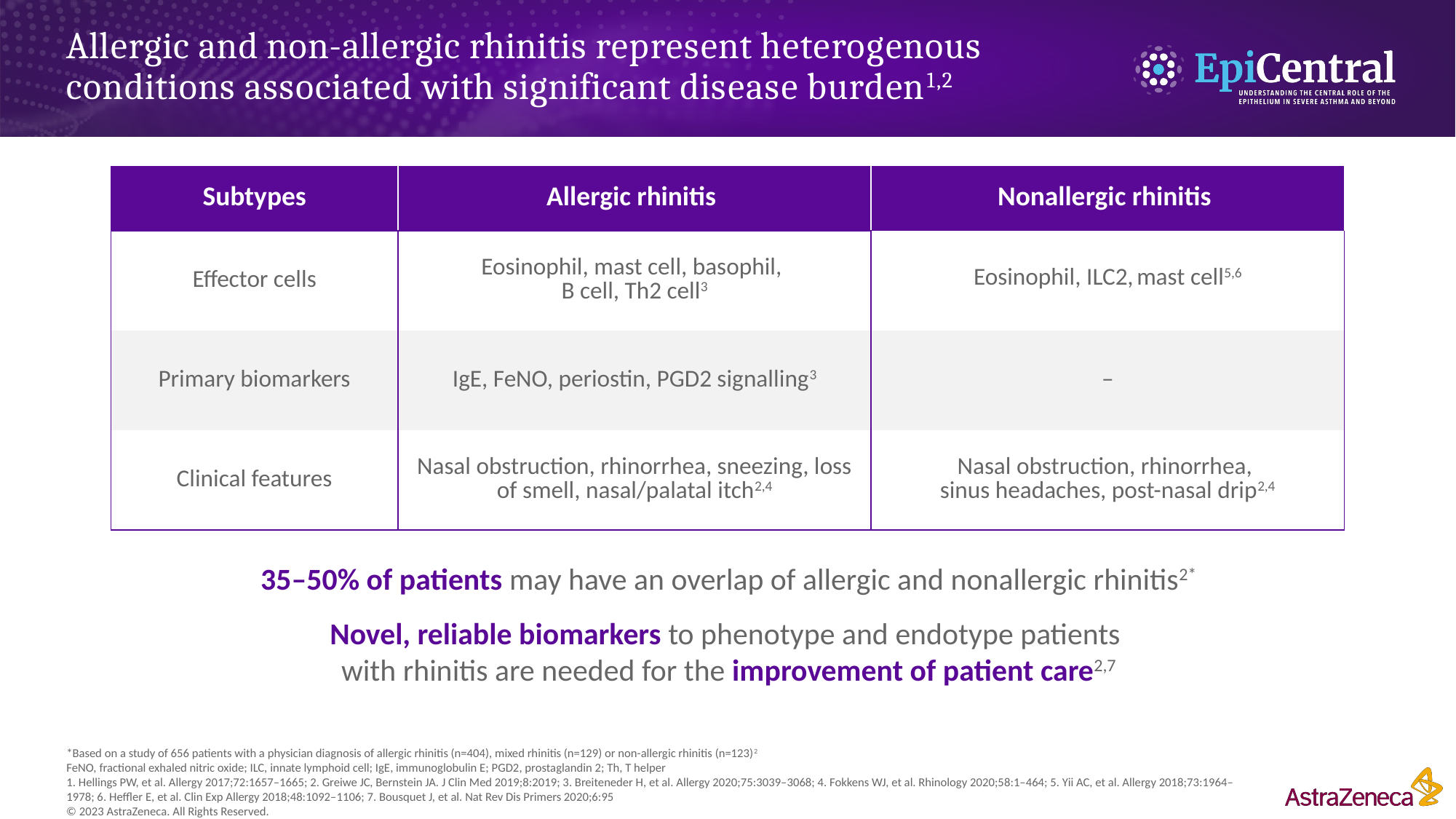

# Allergic and non-allergic rhinitis represent heterogenous conditions associated with significant disease burden1,2
| Subtypes | Allergic rhinitis | Nonallergic rhinitis |
| --- | --- | --- |
| Effector cells | Eosinophil, mast cell, basophil, B cell, Th2 cell3 | Eosinophil, ILC2, mast cell5,6 |
| Primary biomarkers | IgE, FeNO, periostin, PGD2 signalling3 | – |
| Clinical features | Nasal obstruction, rhinorrhea, sneezing, loss of smell, nasal/palatal itch2,4 | Nasal obstruction, rhinorrhea, sinus headaches, post-nasal drip2,4 |

35–50% of patients may have an overlap of allergic and nonallergic rhinitis2*
Novel, reliable biomarkers to phenotype and endotype patients
with rhinitis are needed for the improvement of patient care2,7
*Based on a study of 656 patients with a physician diagnosis of allergic rhinitis (n=404), mixed rhinitis (n=129) or non-allergic rhinitis (n=123)2
FeNO, fractional exhaled nitric oxide; ILC, innate lymphoid cell; IgE, immunoglobulin E; PGD2, prostaglandin 2; Th, T helper
1. Hellings PW, et al. Allergy 2017;72:1657–1665; 2. Greiwe JC, Bernstein JA. J Clin Med 2019;8:2019; 3. Breiteneder H, et al. Allergy 2020;75:3039–3068; 4. Fokkens WJ, et al. Rhinology 2020;58:1–464; 5. Yii AC, et al. Allergy 2018;73:1964–1978; 6. Heffler E, et al. Clin Exp Allergy 2018;48:1092–1106; 7. Bousquet J, et al. Nat Rev Dis Primers 2020;6:95